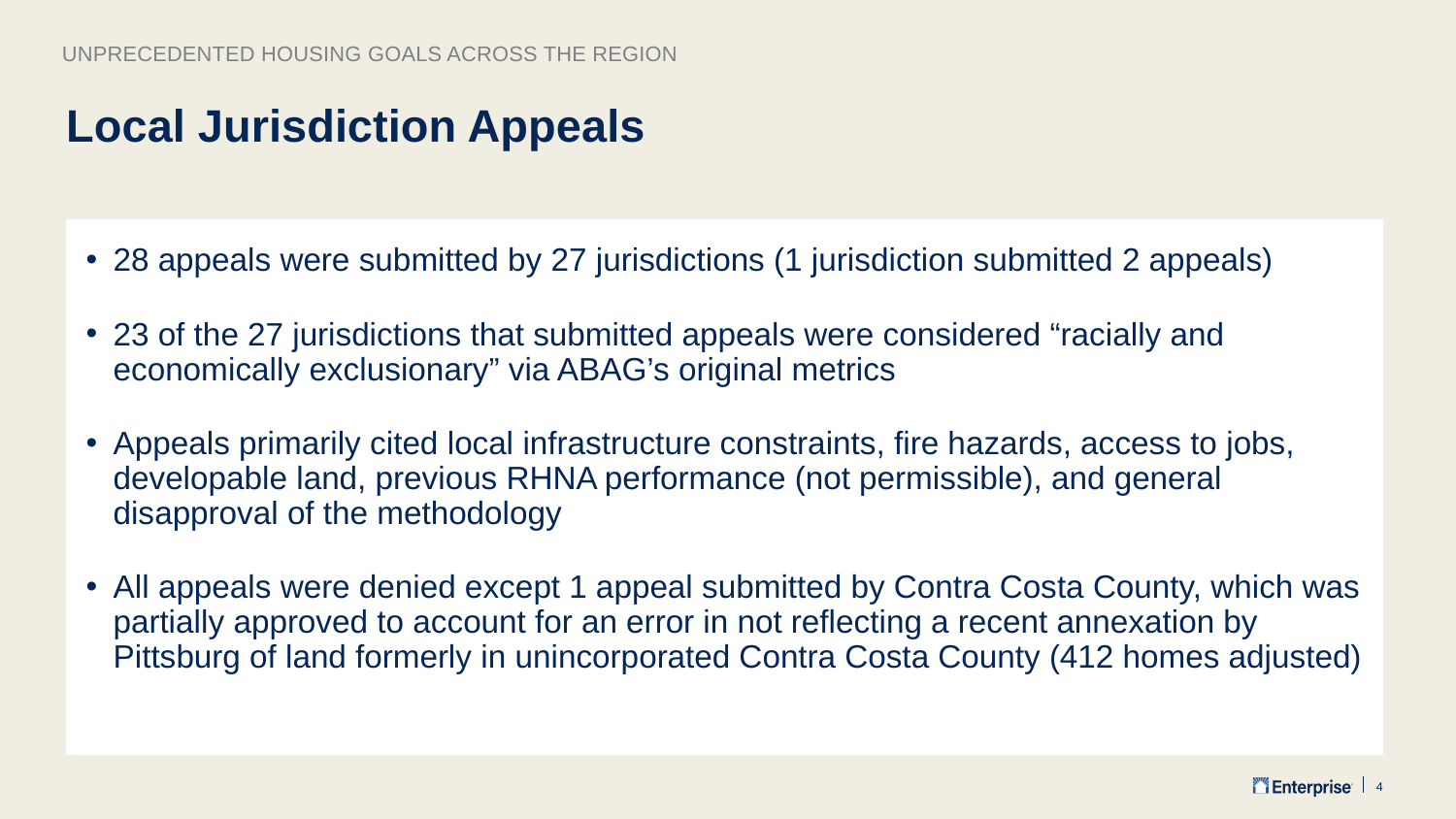

Unprecedented Housing goals across the region
# Local Jurisdiction Appeals
28 appeals were submitted by 27 jurisdictions (1 jurisdiction submitted 2 appeals)
23 of the 27 jurisdictions that submitted appeals were considered “racially and economically exclusionary” via ABAG’s original metrics
Appeals primarily cited local infrastructure constraints, fire hazards, access to jobs, developable land, previous RHNA performance (not permissible), and general disapproval of the methodology
All appeals were denied except 1 appeal submitted by Contra Costa County, which was partially approved to account for an error in not reflecting a recent annexation by Pittsburg of land formerly in unincorporated Contra Costa County (412 homes adjusted)
4